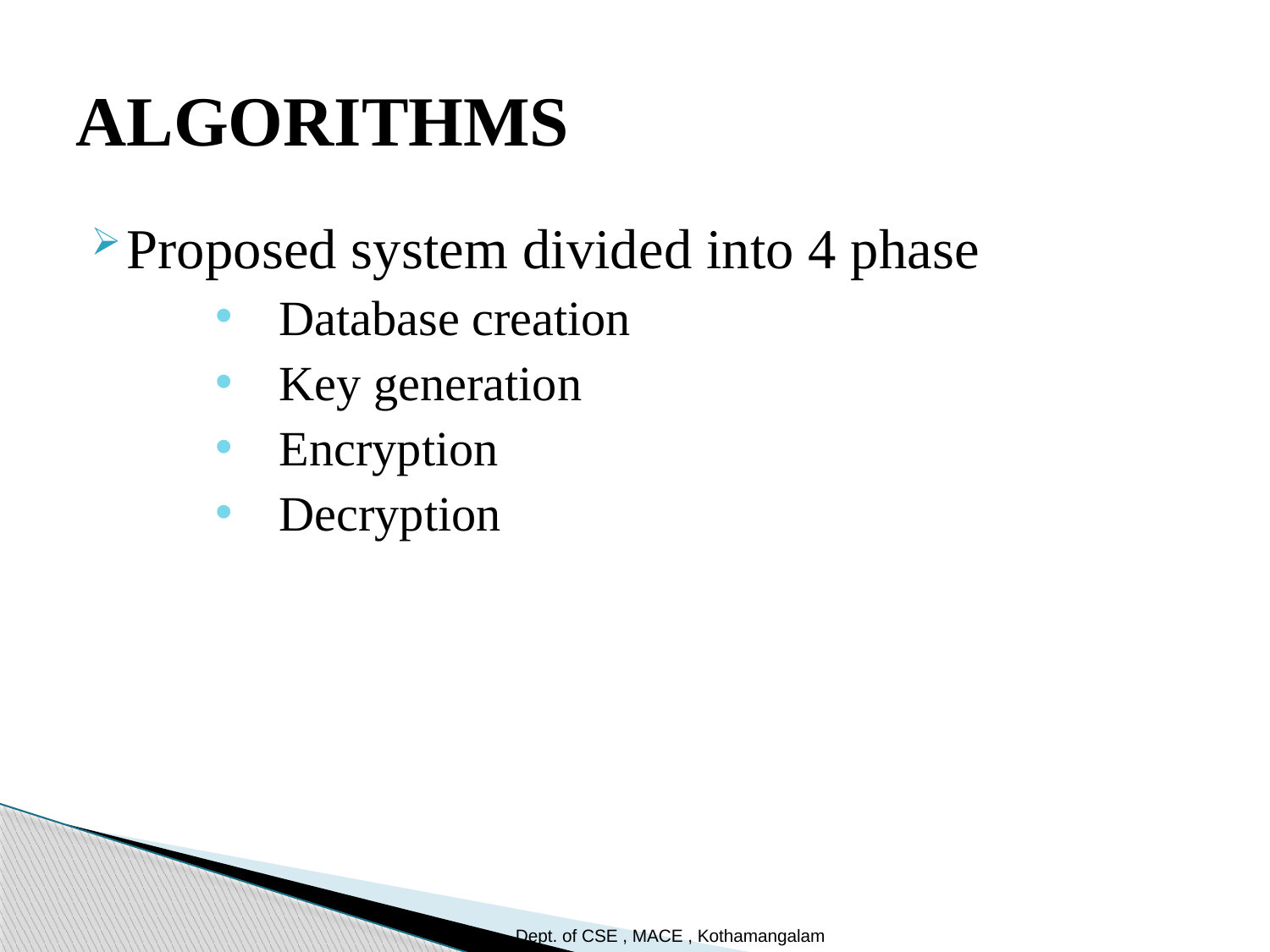

# ALGORITHMS
Proposed system divided into 4 phase
Database creation
Key generation
Encryption
Decryption

Dept. of CSE , MACE , Kothamangalam